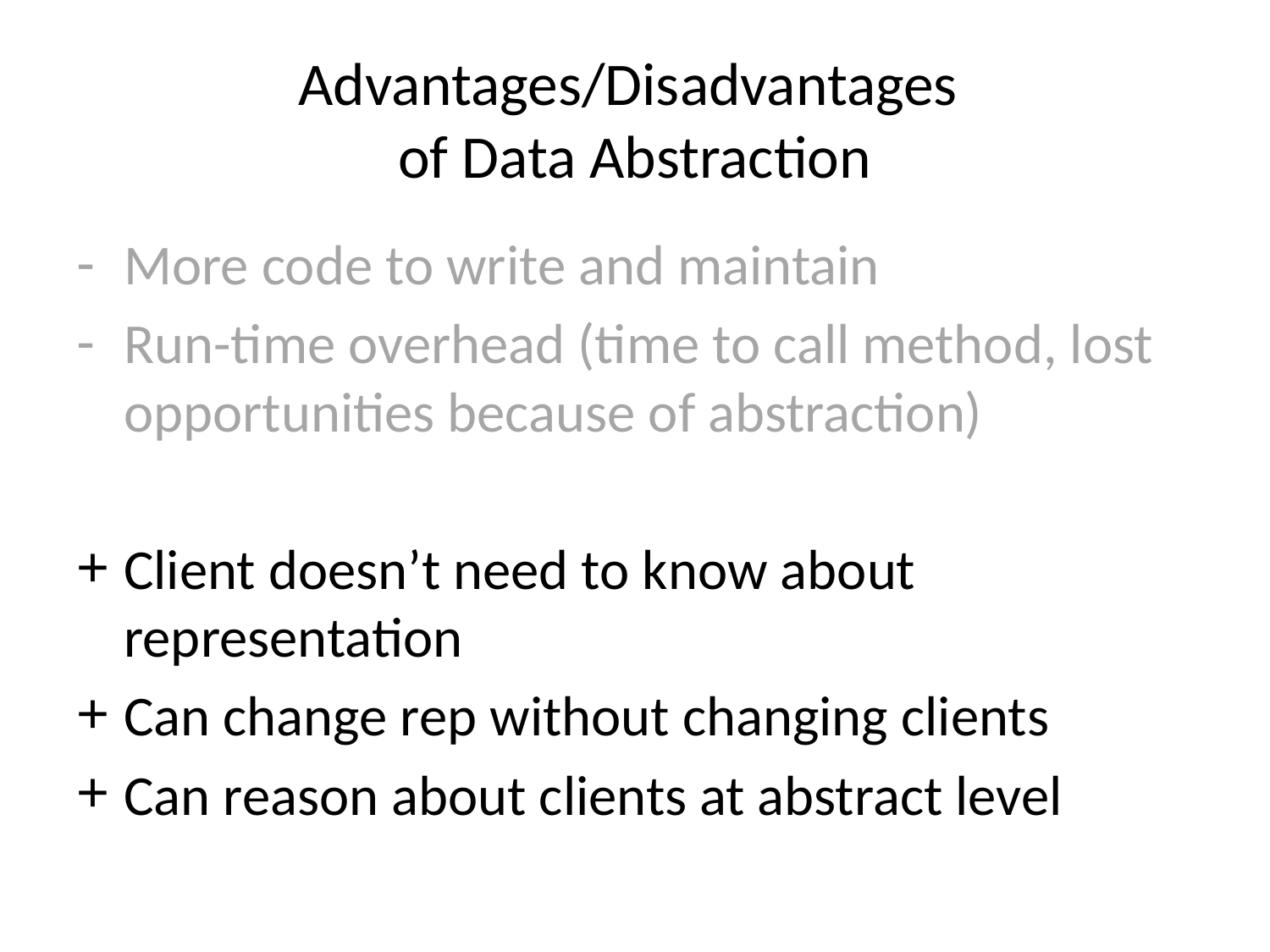

# Advantages/Disadvantages of Data Abstraction
More code to write and maintain
Run-time overhead (time to call method, lost opportunities because of abstraction)

Client doesn’t need to know about representation
Can change rep without changing clients
Can reason about clients at abstract level